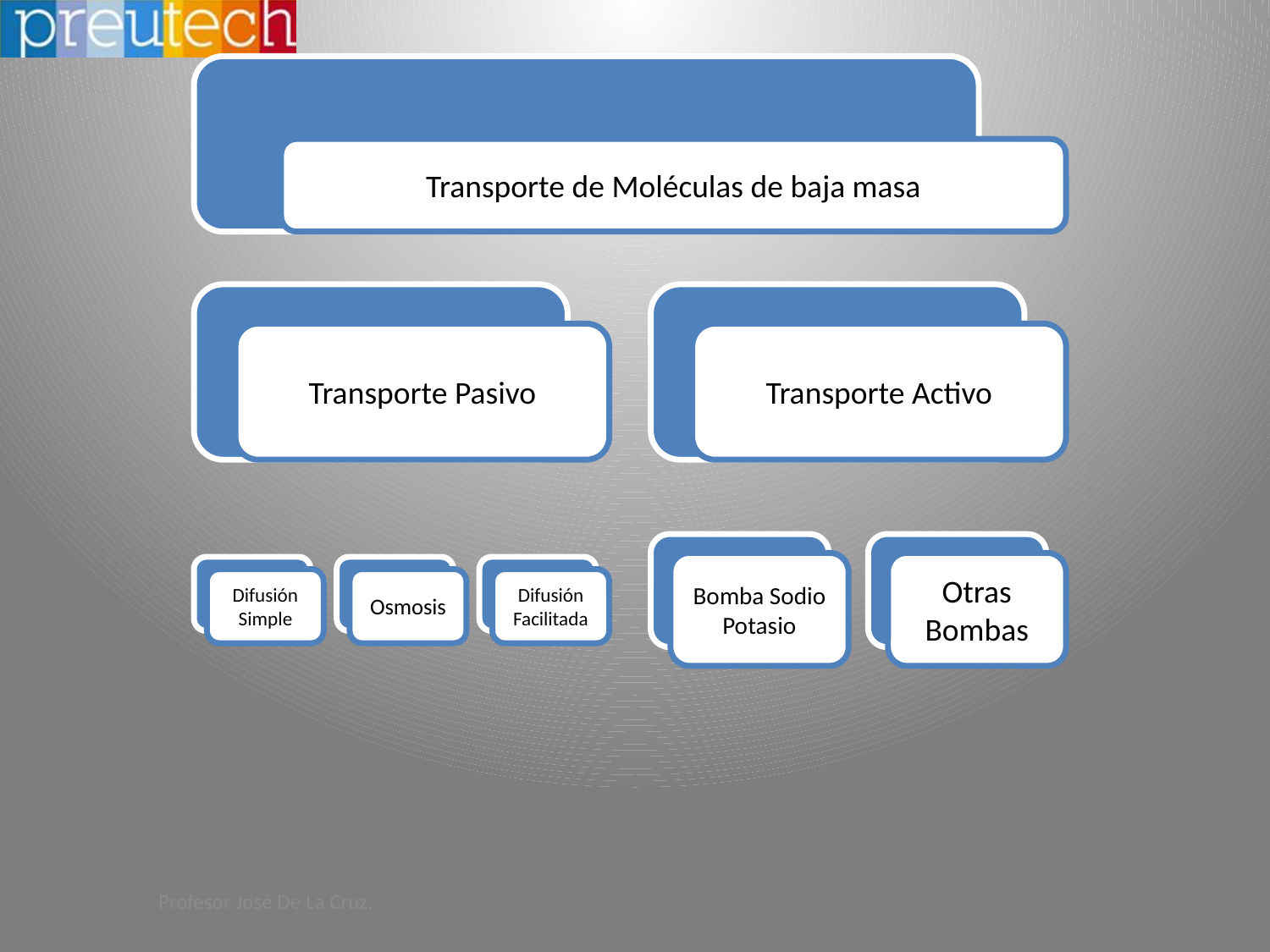

Transporte de Moléculas de baja masa
Transporte Pasivo
Difusión Simple
Difusión Facilitada
Transporte Activo
Bomba Sodio Potasio
Osmosis
Otras Bombas
Profesor José De La Cruz.